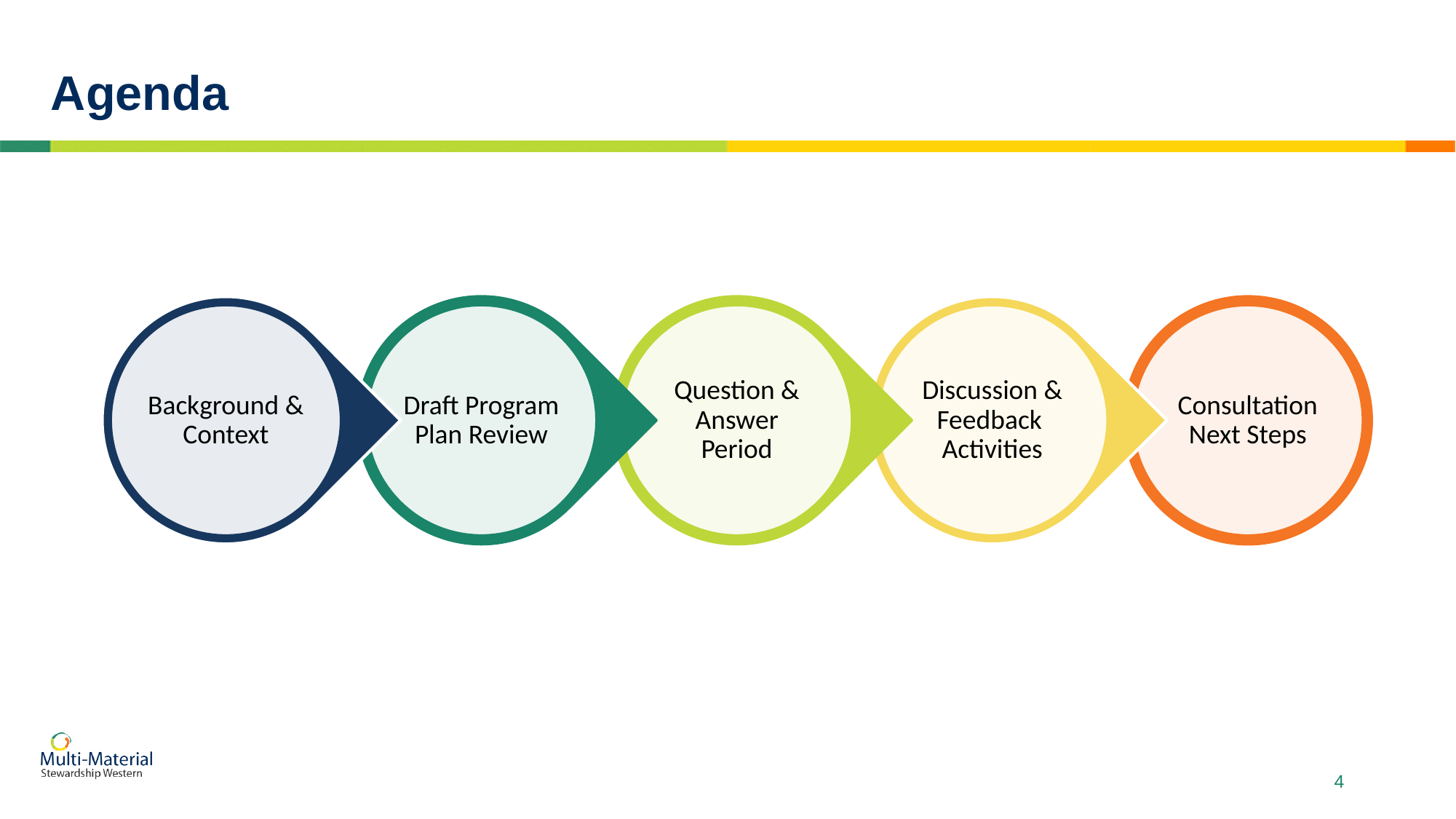

# Agenda
Consultation Next Steps
Discussion &
Feedback  Activities
Question & Answer Period
Draft Program Plan Review
Background & Context
4